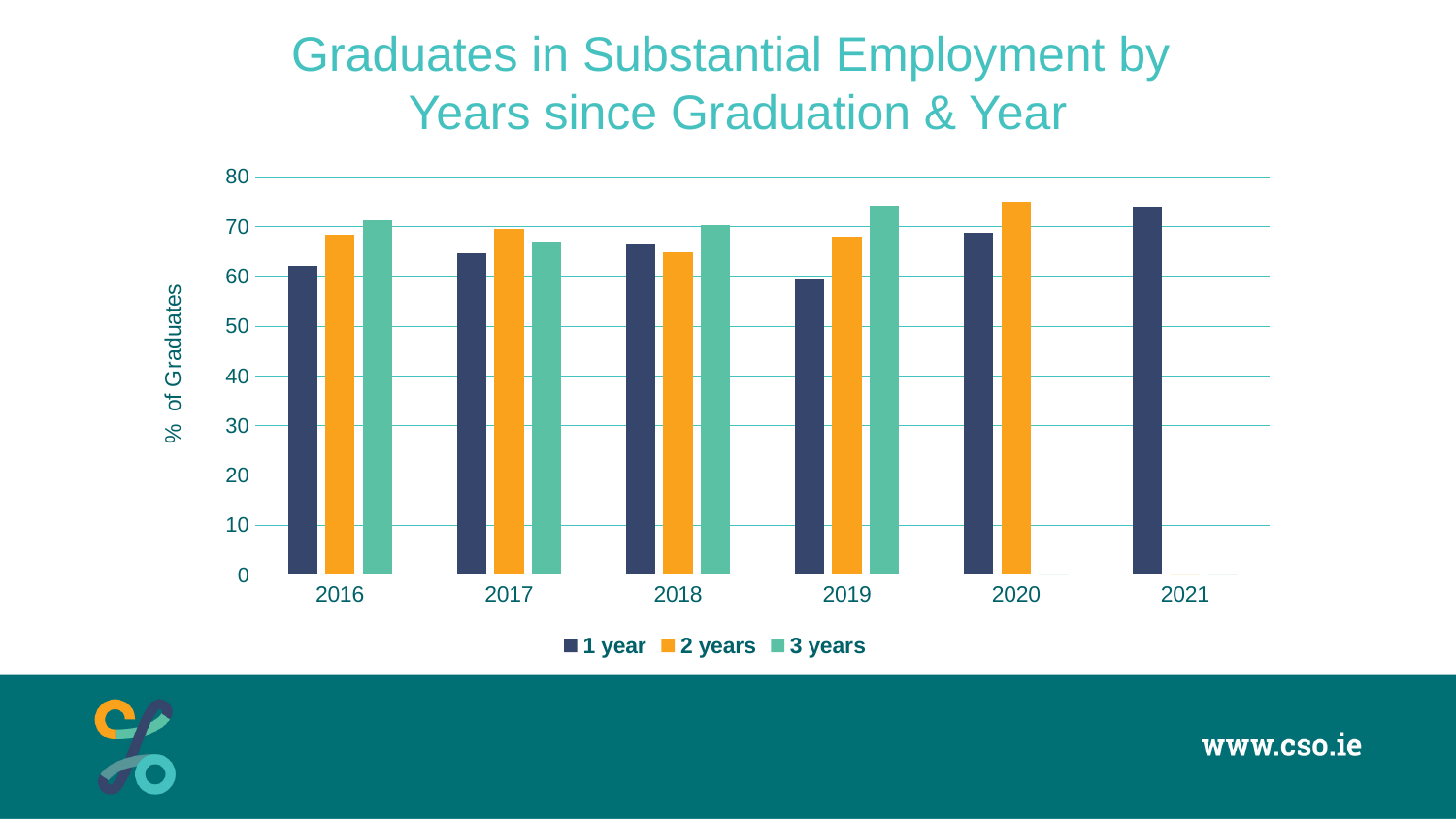

# Graduates in Substantial Employment by Years since Graduation & Year

### Chart

| Category | 1 year | 2 years | 3 years |
|---|---|---|---|
| 2016 | 62.1 | 68.3 | 71.3 |
| 2017 | 64.7 | 69.4 | 67.0 |
| 2018 | 66.6 | 64.8 | 70.2 |
| 2019 | 59.3 | 68.0 | 74.1 |
| 2020 | 68.7 | 75.0 | 0.0 |
| 2021 | 74.0 | 0.0 | 0.0 |